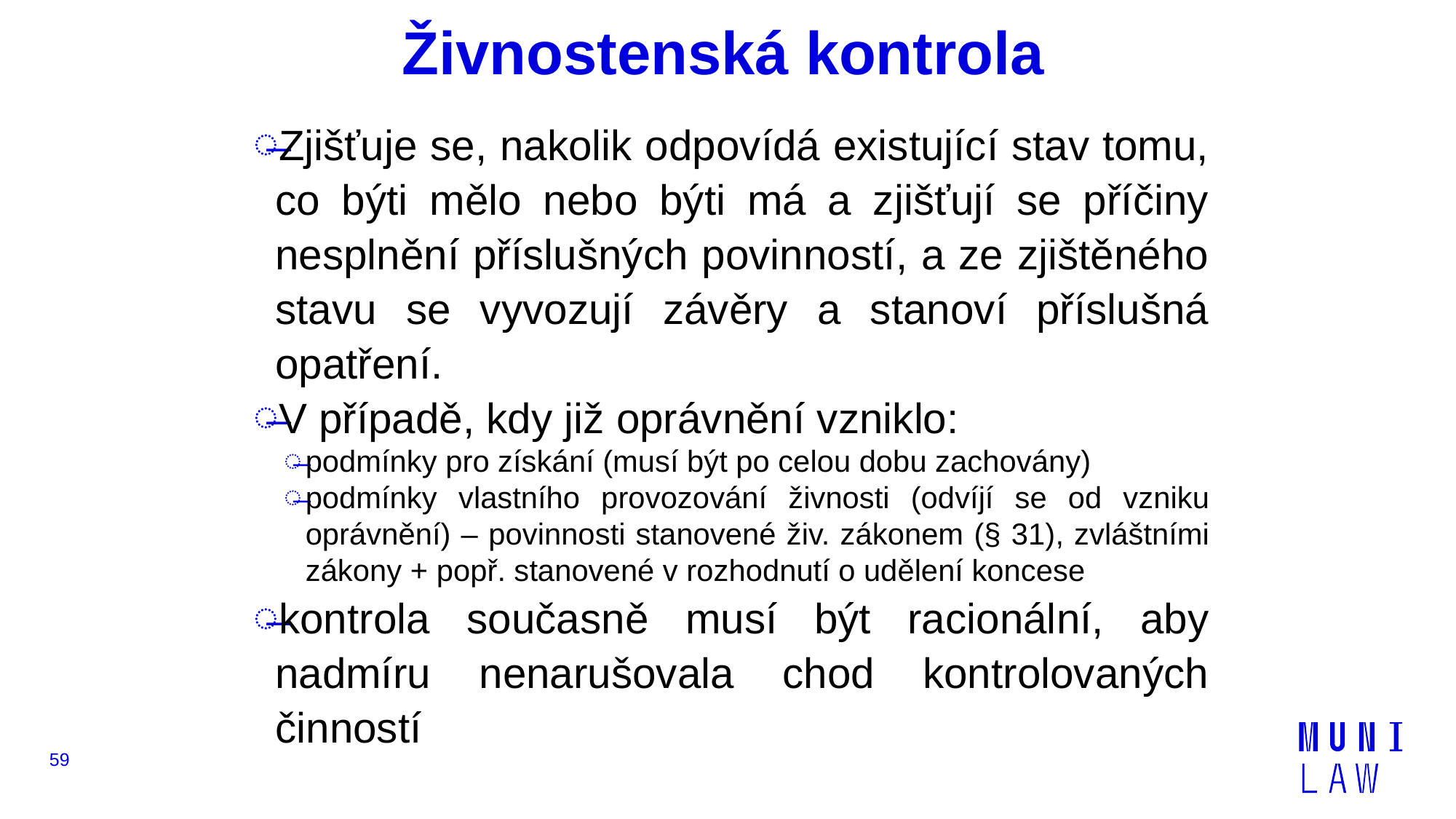

# Živnostenská kontrola
Zjišťuje se, nakolik odpovídá existující stav tomu, co býti mělo nebo býti má a zjišťují se příčiny nesplnění příslušných povinností, a ze zjištěného stavu se vyvozují závěry a stanoví příslušná opatření.
V případě, kdy již oprávnění vzniklo:
podmínky pro získání (musí být po celou dobu zachovány)
podmínky vlastního provozování živnosti (odvíjí se od vzniku oprávnění) – povinnosti stanovené živ. zákonem (§ 31), zvláštními zákony + popř. stanovené v rozhodnutí o udělení koncese
kontrola současně musí být racionální, aby nadmíru nenarušovala chod kontrolovaných činností
59